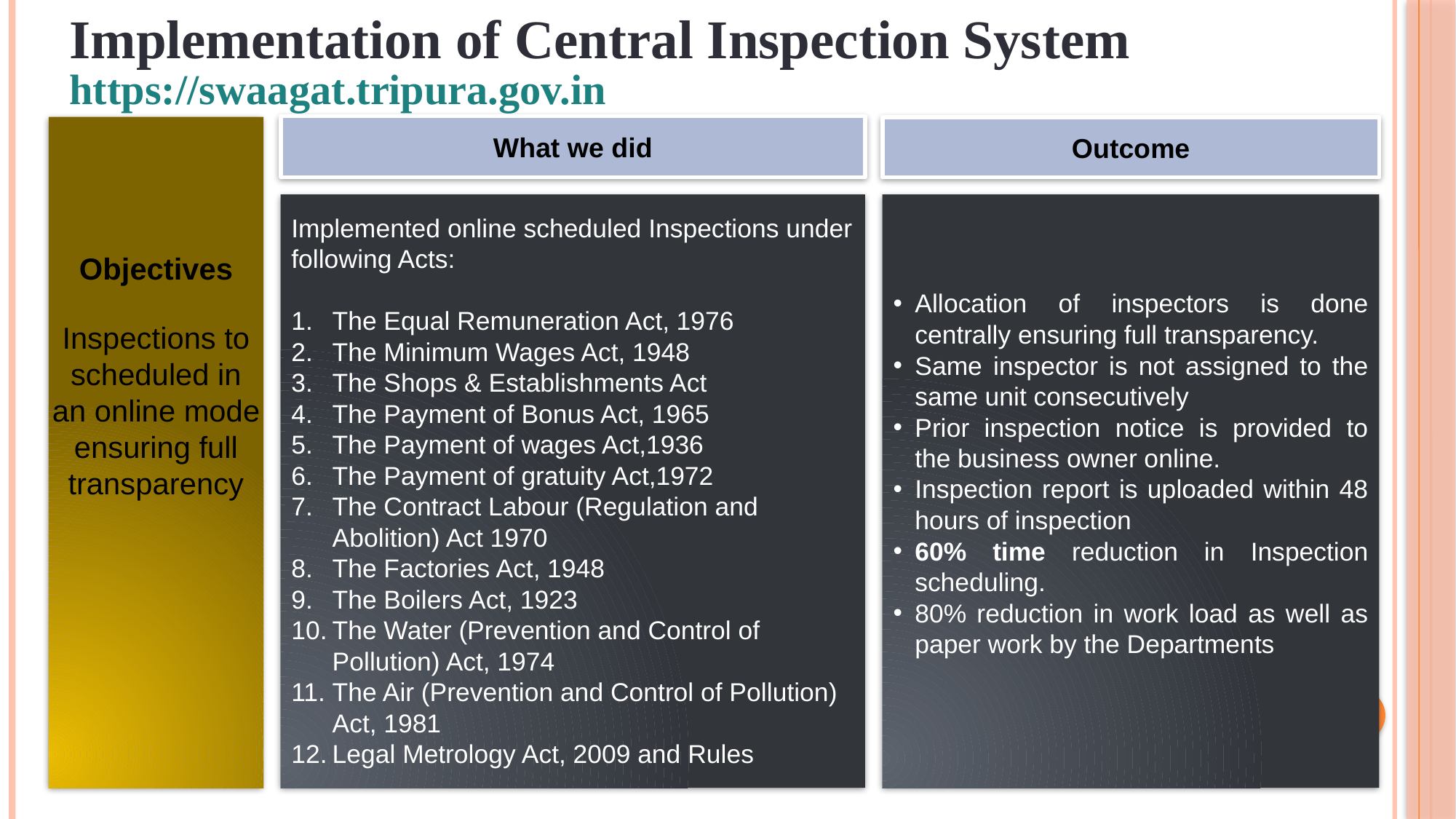

Implementation of Central Inspection System
https://swaagat.tripura.gov.in
What we did

Outcome

Implemented online scheduled Inspections under following Acts:

The Equal Remuneration Act, 1976
The Minimum Wages Act, 1948
The Shops & Establishments Act
The Payment of Bonus Act, 1965
The Payment of wages Act,1936
The Payment of gratuity Act,1972
The Contract Labour (Regulation and Abolition) Act 1970
The Factories Act, 1948
The Boilers Act, 1923
The Water (Prevention and Control of Pollution) Act, 1974
The Air (Prevention and Control of Pollution) Act, 1981
Legal Metrology Act, 2009 and Rules

Allocation of inspectors is done centrally ensuring full transparency.
Same inspector is not assigned to the same unit consecutively
Prior inspection notice is provided to the business owner online.
Inspection report is uploaded within 48 hours of inspection
60% time reduction in Inspection scheduling.
80% reduction in work load as well as paper work by the Departments

Objectives

Inspections to scheduled in an online mode ensuring full transparency
License for contractors under provision of the Contract Labour (regulation and Abolition) Act, 1970
7